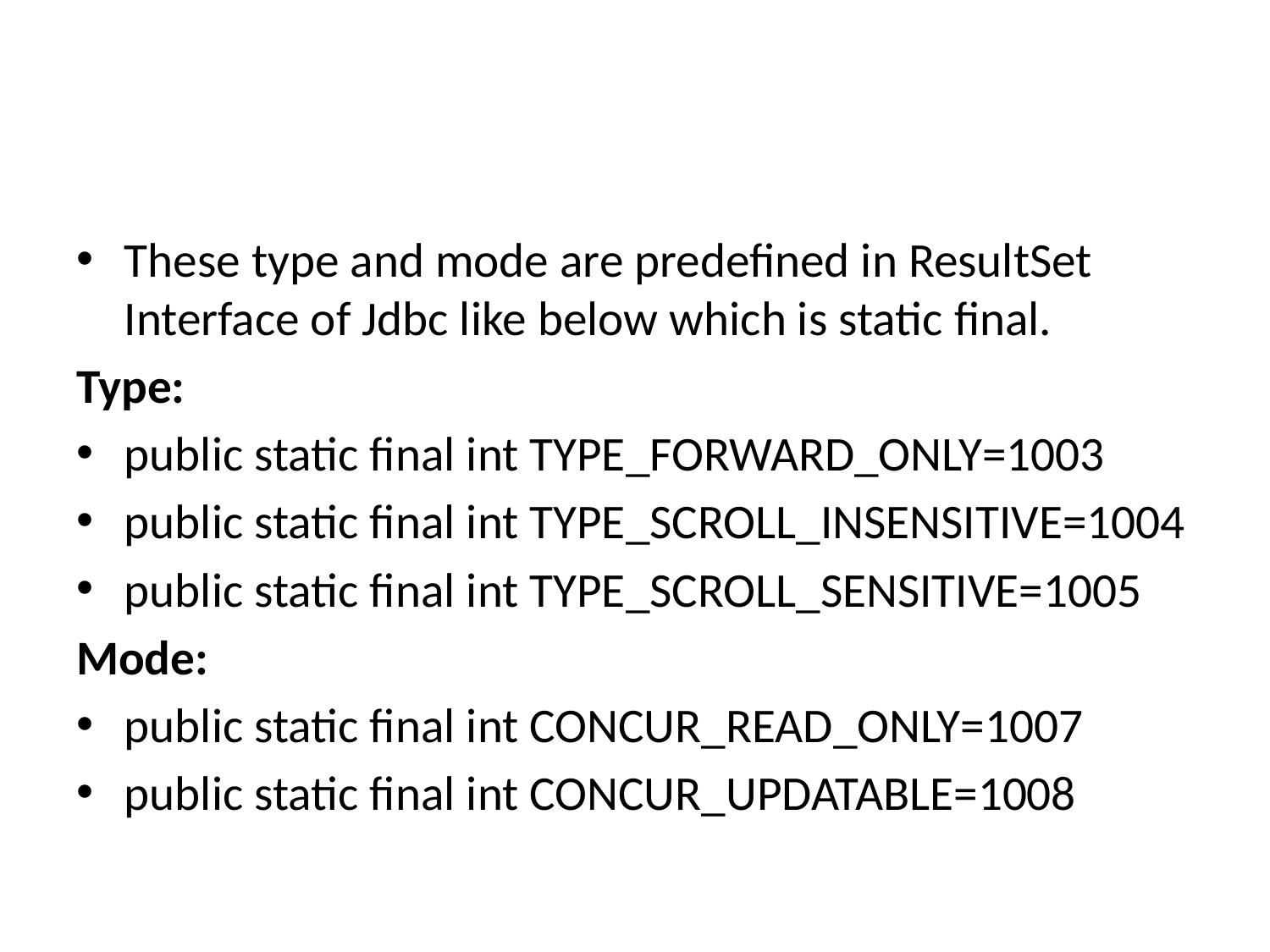

#
These type and mode are predefined in ResultSet Interface of Jdbc like below which is static final.
Type:
public static final int TYPE_FORWARD_ONLY=1003
public static final int TYPE_SCROLL_INSENSITIVE=1004
public static final int TYPE_SCROLL_SENSITIVE=1005
Mode:
public static final int CONCUR_READ_ONLY=1007
public static final int CONCUR_UPDATABLE=1008